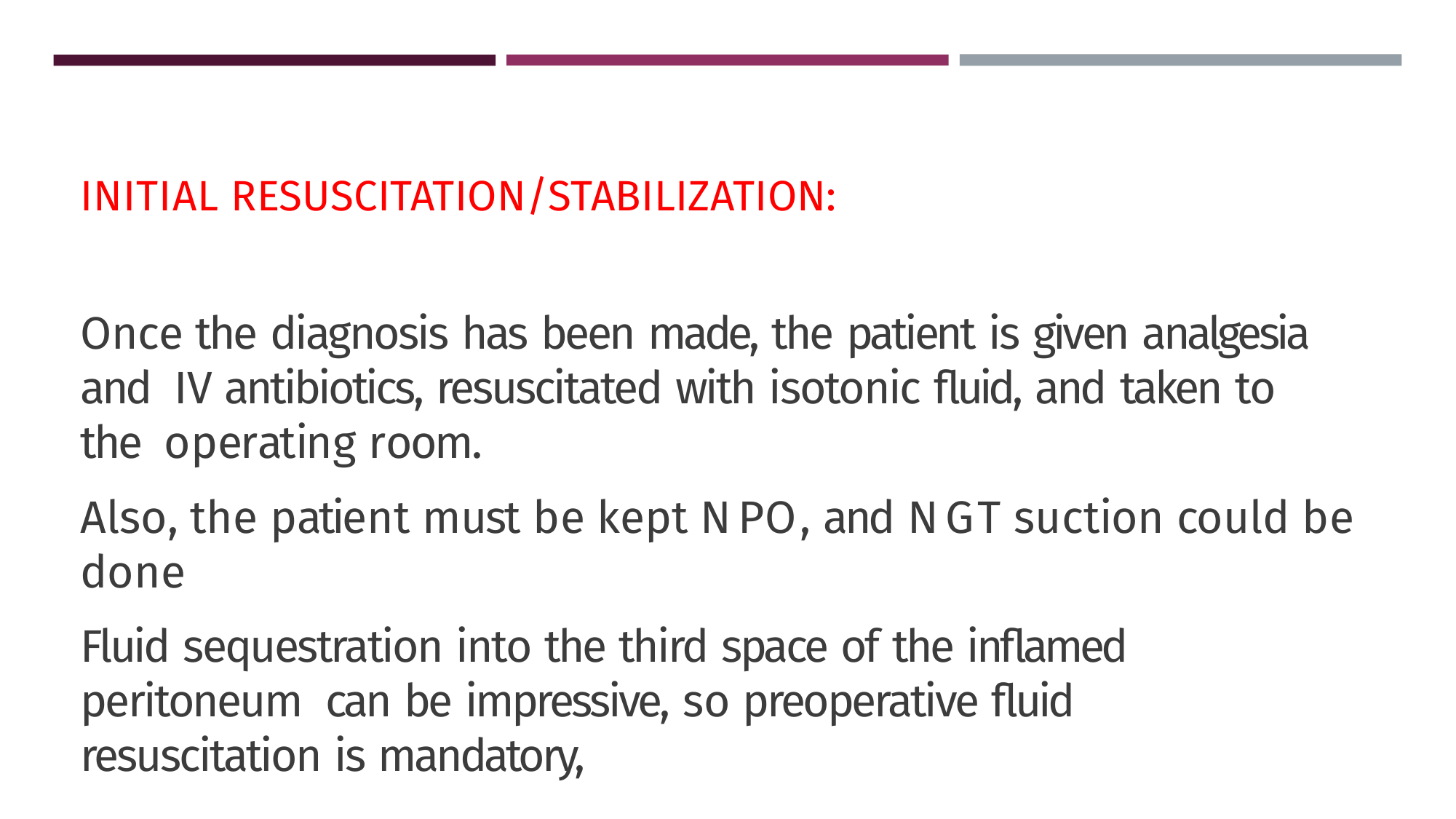

INITIAL RESUSCITATION/STABILIZATION:
# Once the diagnosis has been made, the patient is given analgesia and  IV antibiotics, resuscitated with isotonic fluid, and taken to the  operating room.
Also, the patient must be kept NPO, and NGT suction could be done
Fluid sequestration into the third space of the inflamed peritoneum  can be impressive, so preoperative fluid resuscitation is mandatory,